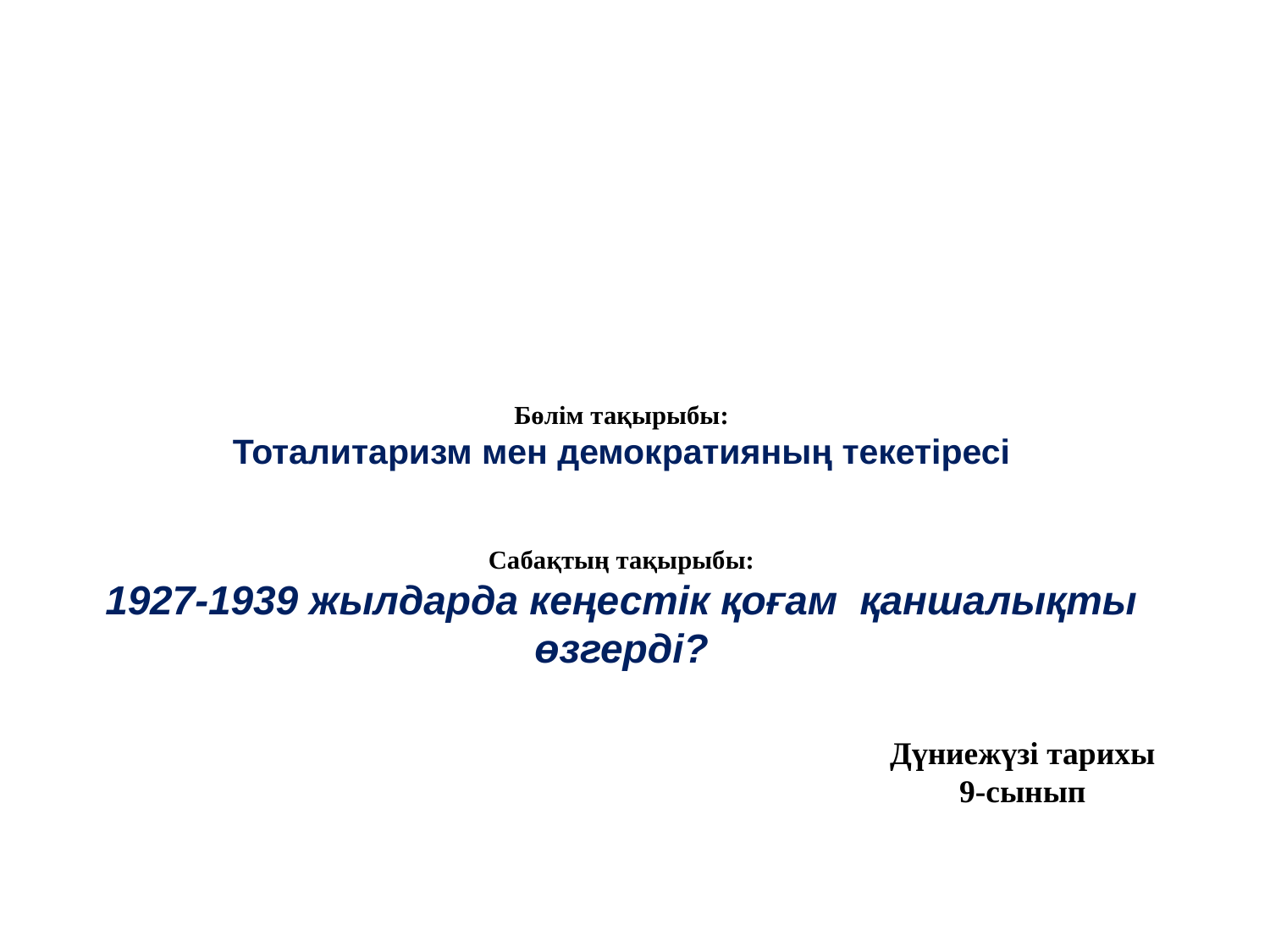

# Бөлім тақырыбы: Тоталитаризм мен демократияның текетіресі Сабақтың тақырыбы: 1927-1939 жылдарда кеңестік қоғам  қаншалықты өзгерді?
Дүниежүзі тарихы
9-сынып